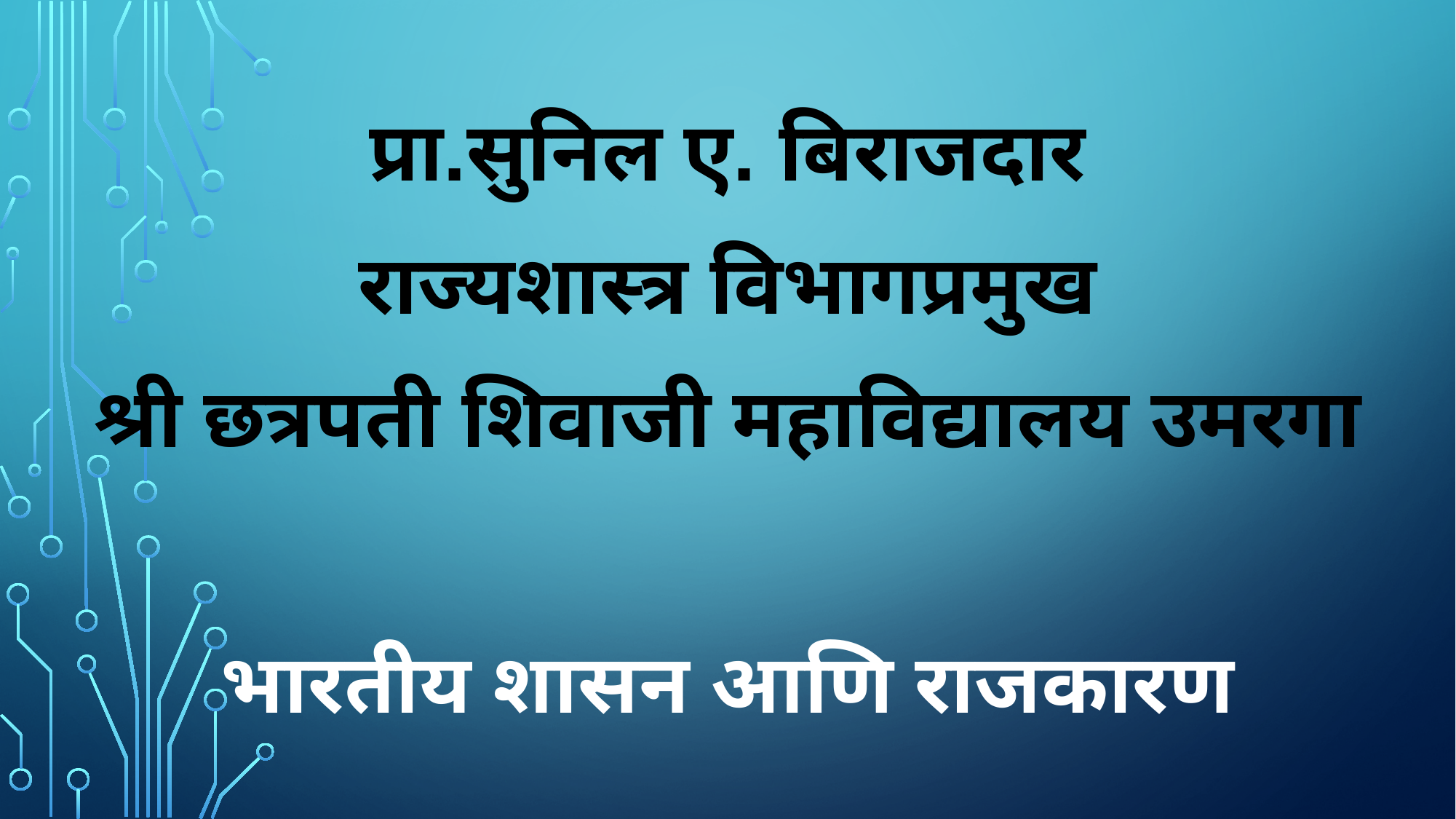

प्रा.सुनिल ए. बिराजदार
राज्यशास्त्र विभागप्रमुख
श्री छत्रपती शिवाजी महाविद्यालय उमरगा

भारतीय शासन आणि राजकारण